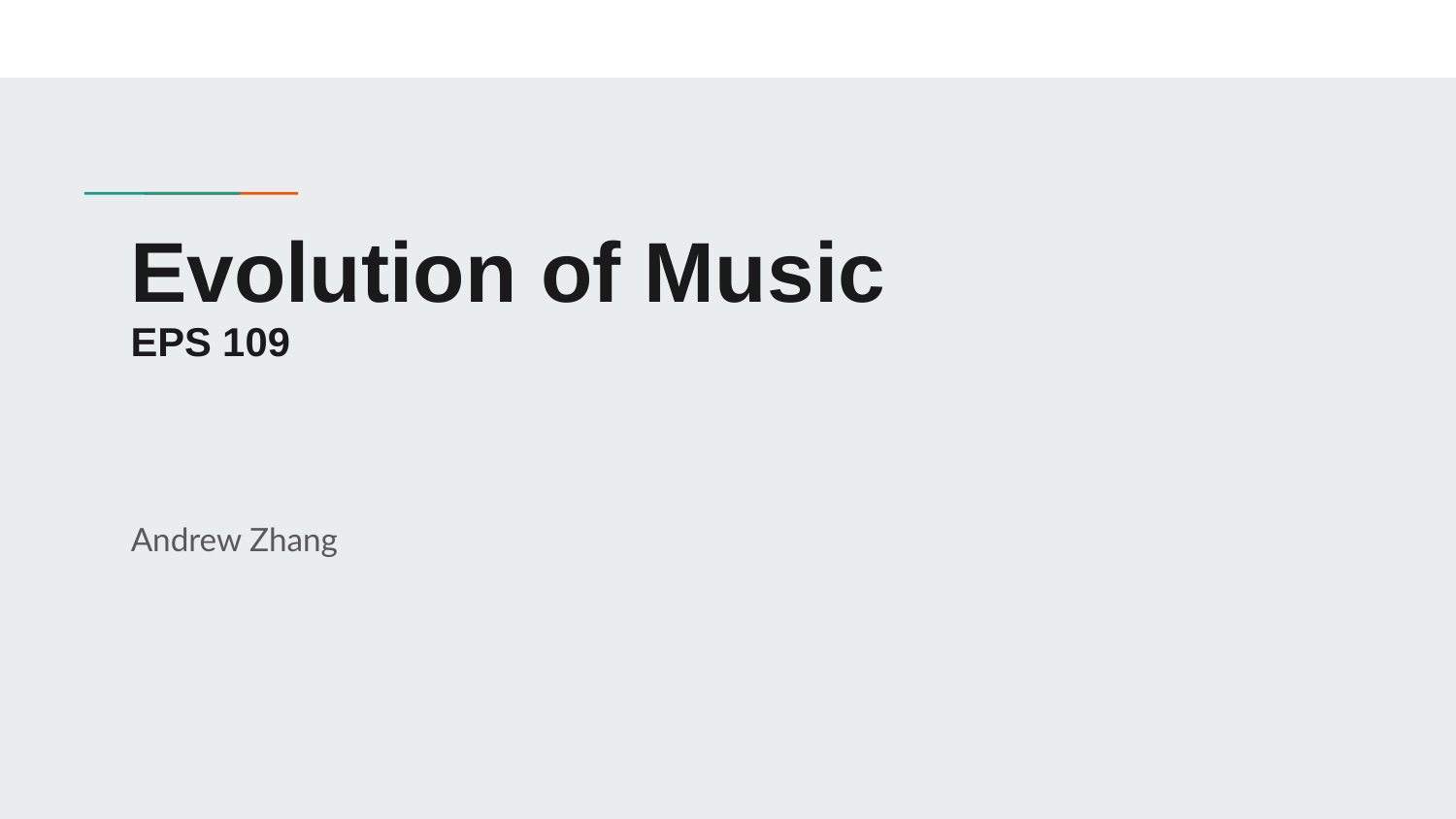

# Evolution of Music
EPS 109
Andrew Zhang